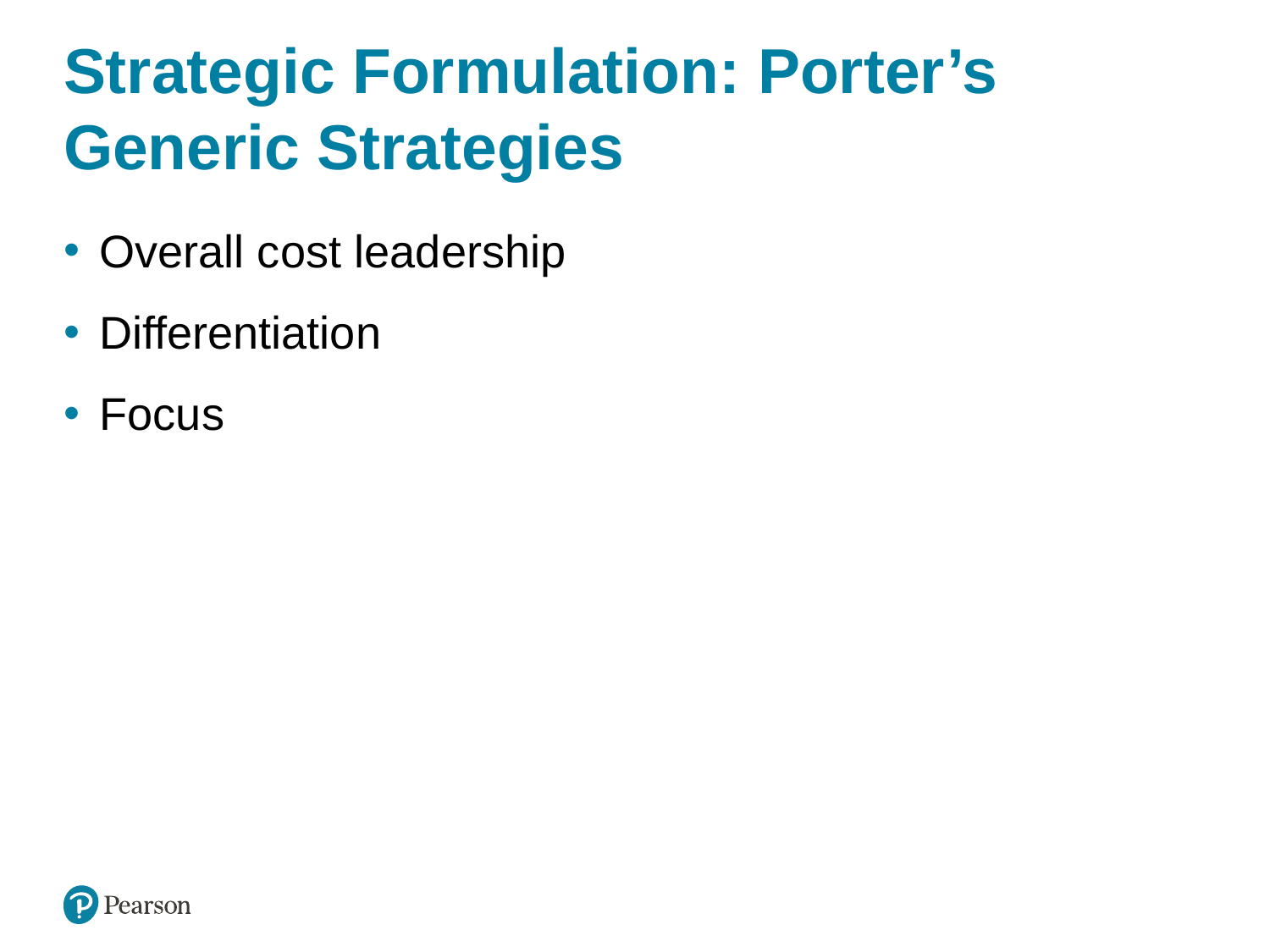

# Strategic Formulation: Porter’s Generic Strategies
Overall cost leadership
Differentiation
Focus